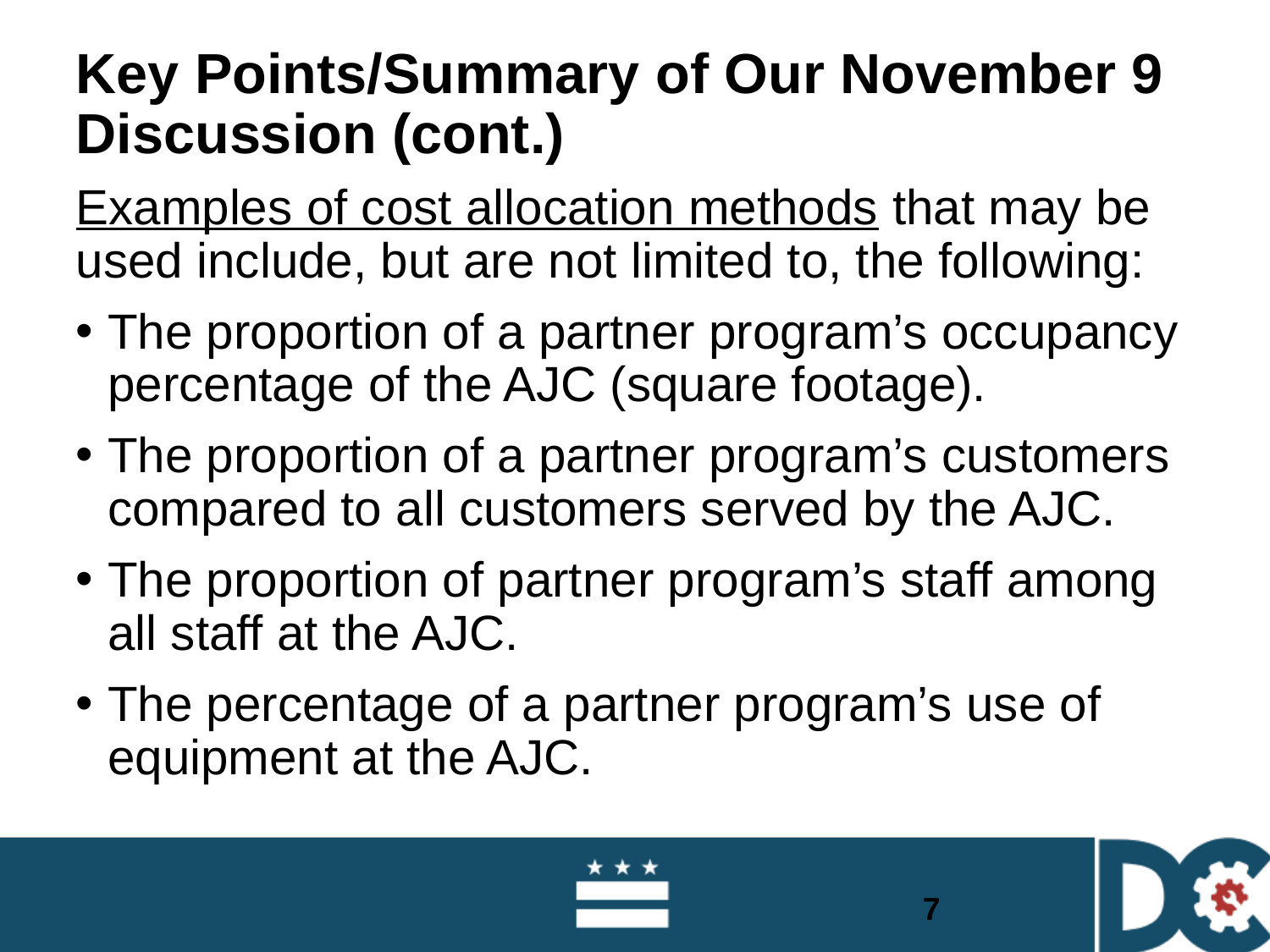

# Key Points/Summary of Our November 9 Discussion (cont.)
Examples of cost allocation methods that may be used include, but are not limited to, the following:
The proportion of a partner program’s occupancy percentage of the AJC (square footage).
The proportion of a partner program’s customers compared to all customers served by the AJC.
The proportion of partner program’s staff among all staff at the AJC.
The percentage of a partner program’s use of equipment at the AJC.

7